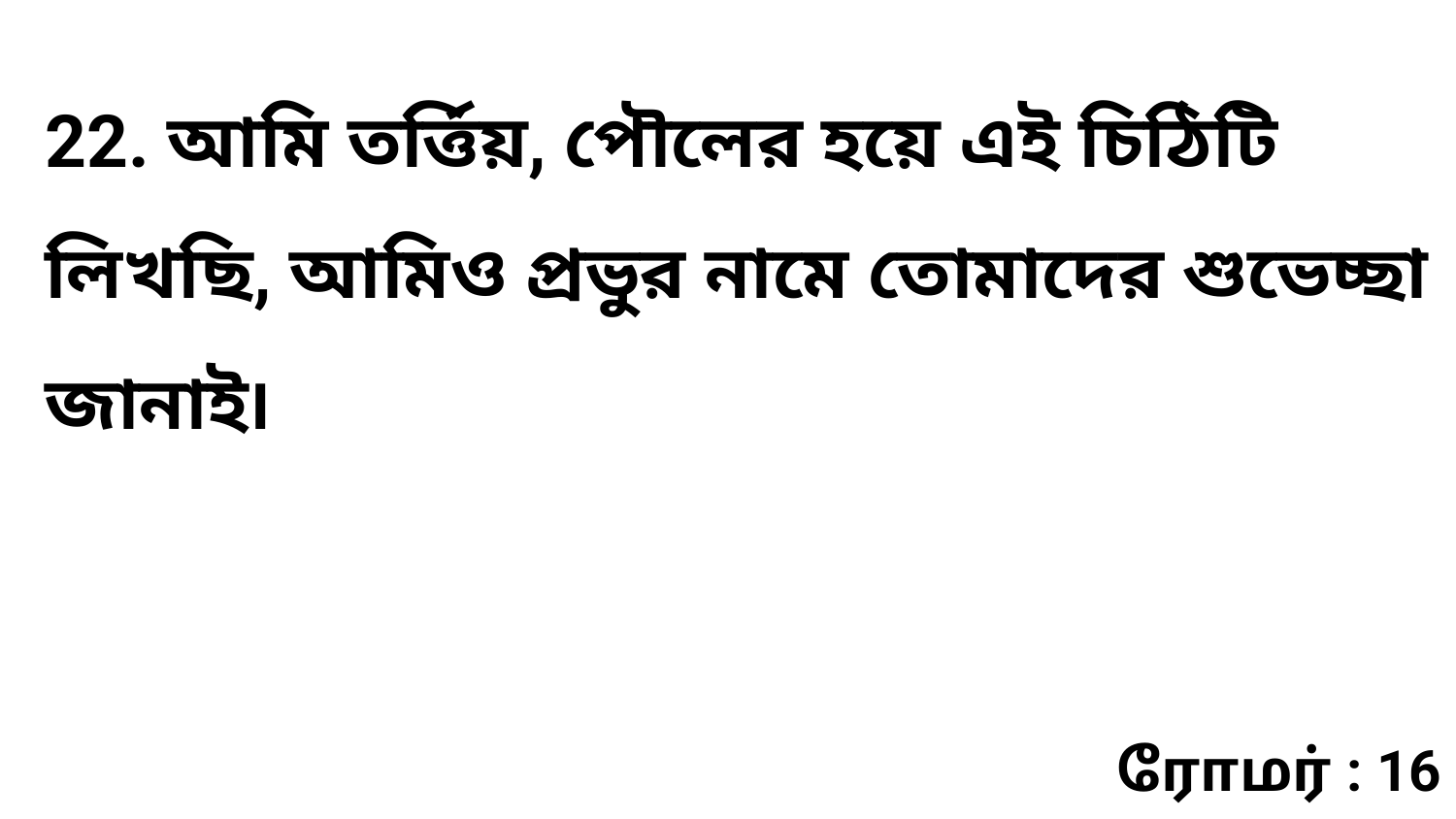

22. আমি তর্ত্তিয়, পৌলের হয়ে এই চিঠিটি লিখছি, আমিও প্রভুর নামে তোমাদের শুভেচ্ছা জানাই৷
ரோமர் : 16